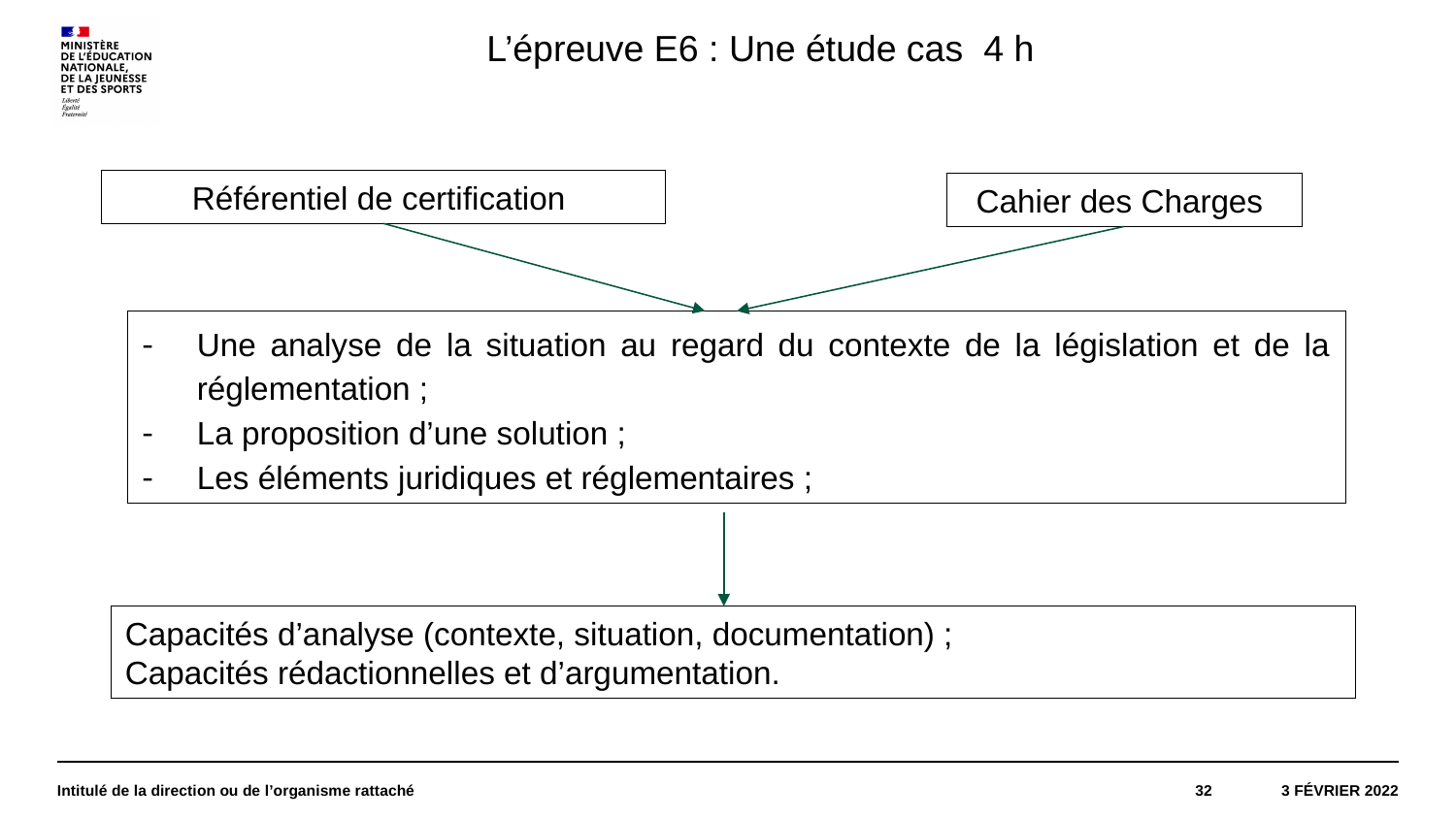

L’épreuve E6 : Une étude cas  4 h
Référentiel de certification
Cahier des Charges
Une analyse de la situation au regard du contexte de la législation et de la réglementation ;
La proposition d’une solution ;
Les éléments juridiques et réglementaires ;
Capacités d’analyse (contexte, situation, documentation) ;
Capacités rédactionnelles et d’argumentation.
Intitulé de la direction ou de l’organisme rattaché
32
3 février 2022